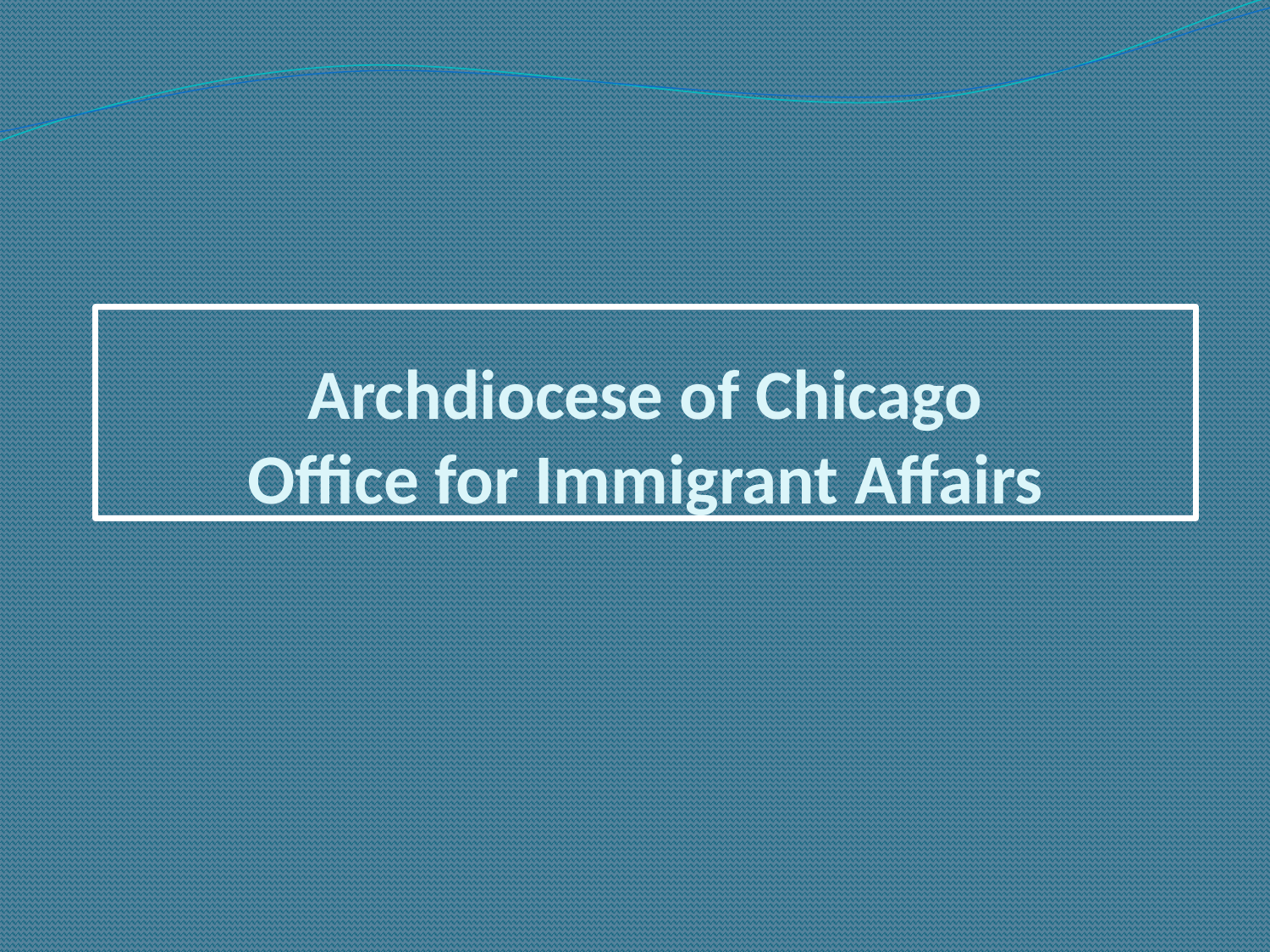

# Archdiocese of Chicago Office for Immigrant Affairs